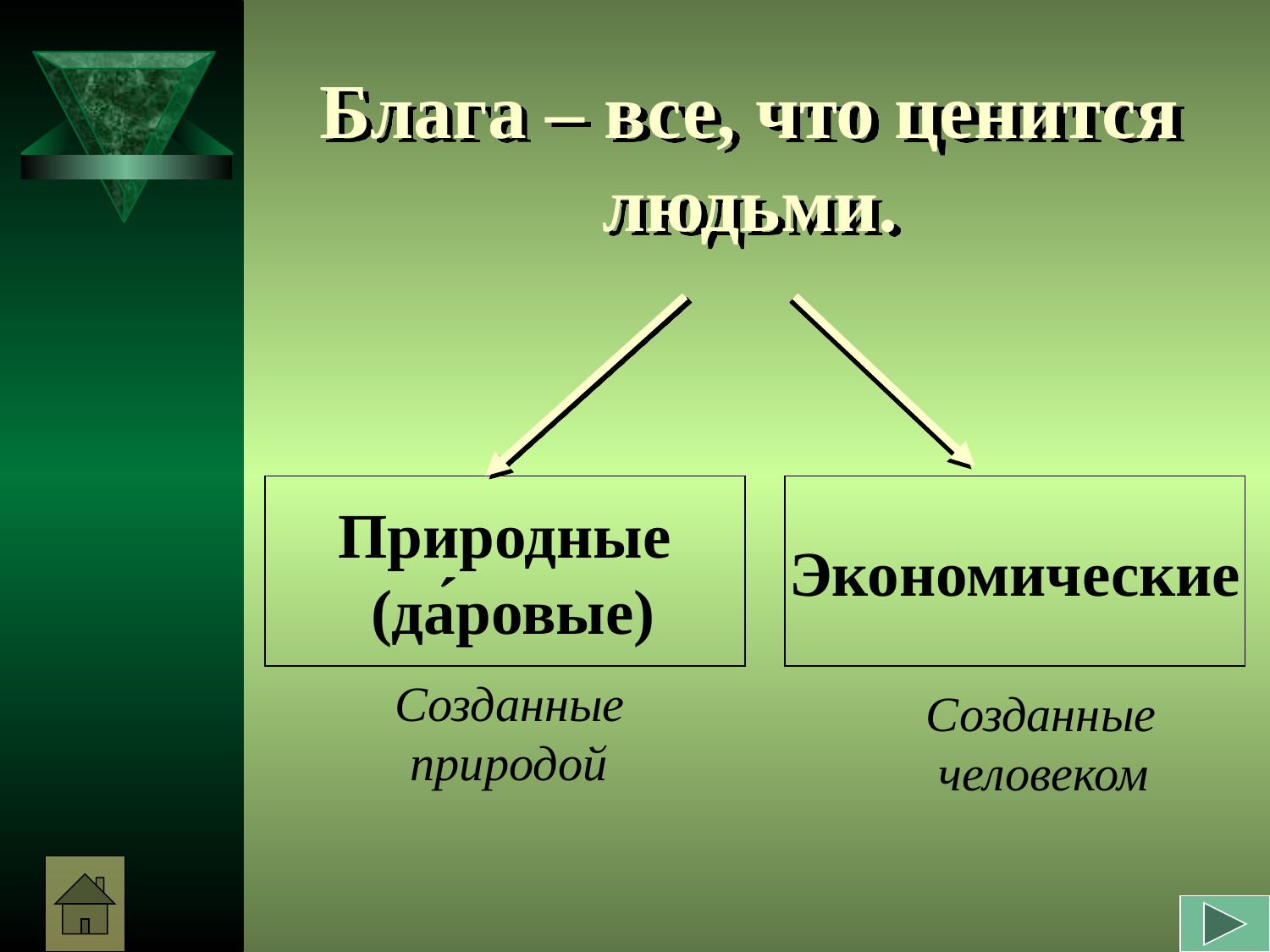

# Блага – все, что ценится людьми.

Природные
 (да́ровые)
Экономические
    Созданные природой
    Созданные человеком